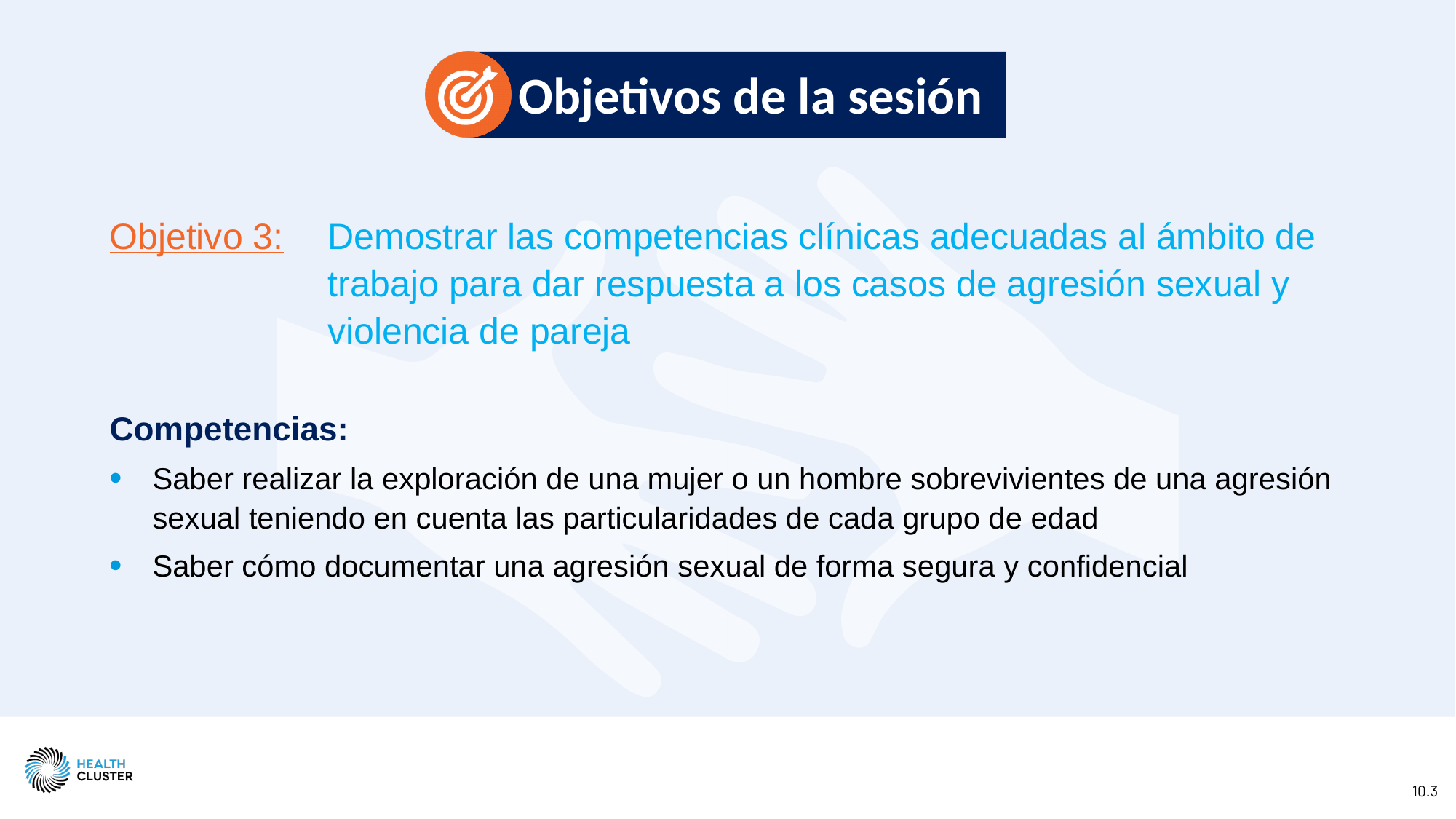

# Objetivos de la sesión
Objetivo 3:	Demostrar las competencias clínicas adecuadas al ámbito de 		trabajo para dar respuesta a los casos de agresión sexual y 			violencia de pareja

Competencias:
Saber realizar la exploración de una mujer o un hombre sobrevivientes de una agresión sexual teniendo en cuenta las particularidades de cada grupo de edad
Saber cómo documentar una agresión sexual de forma segura y confidencial
10.3